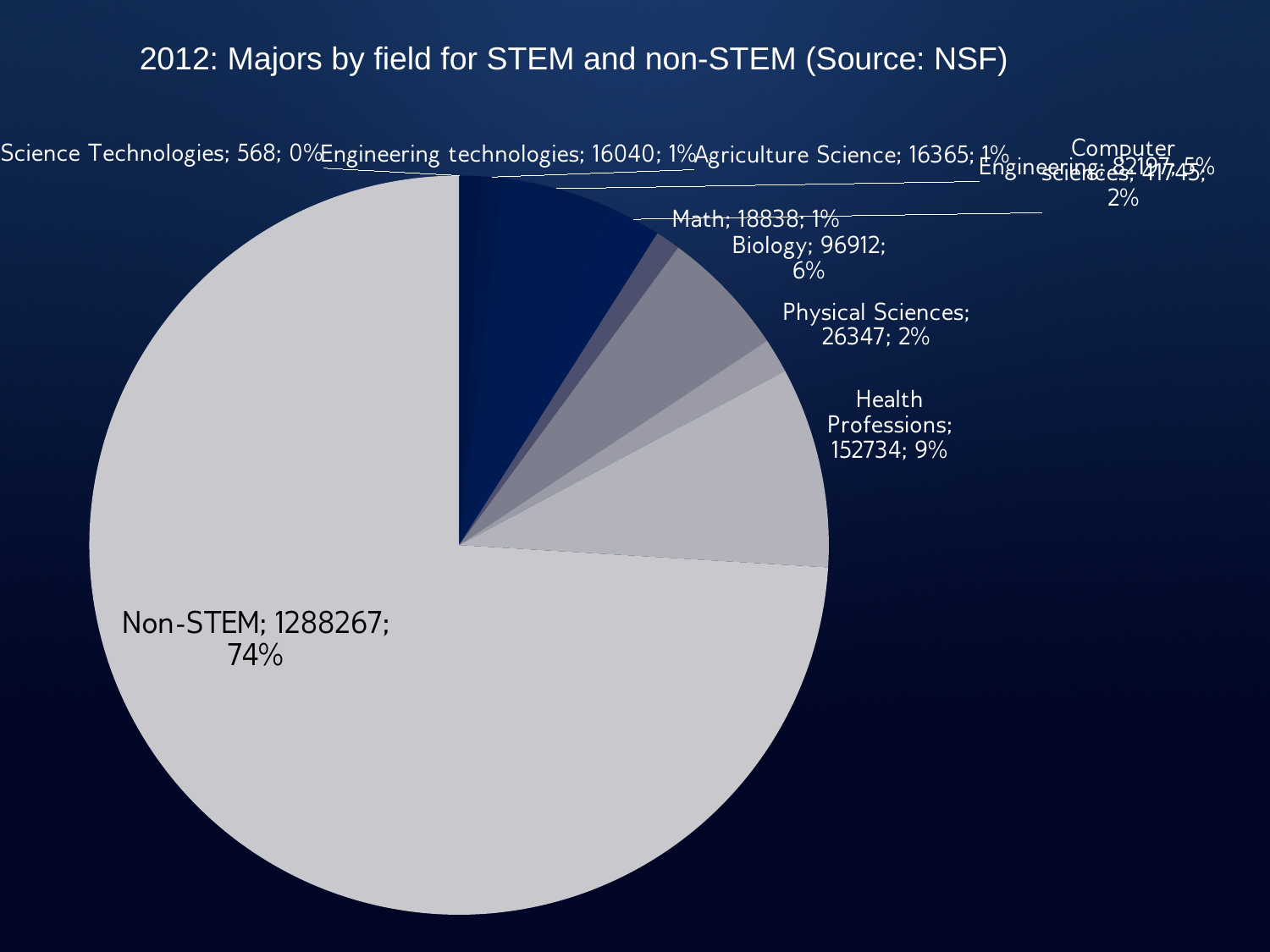

2012: Majors by field for STEM and non-STEM (Source: NSF)

### Chart

| Category | 2012 |
|---|---|
| Science Technologies | 568.0 |
| Engineering technologies | 16040.0 |
| Agriculture Science | 16365.0 |
| Engineering | 82197.0 |
| Computer sciences | 41745.0 |
| Math | 18838.0 |
| Biology | 96912.0 |
| Physical Sciences | 26347.0 |
| Health Professions | 152734.0 |
| Non-STEM | 1288267.0 |